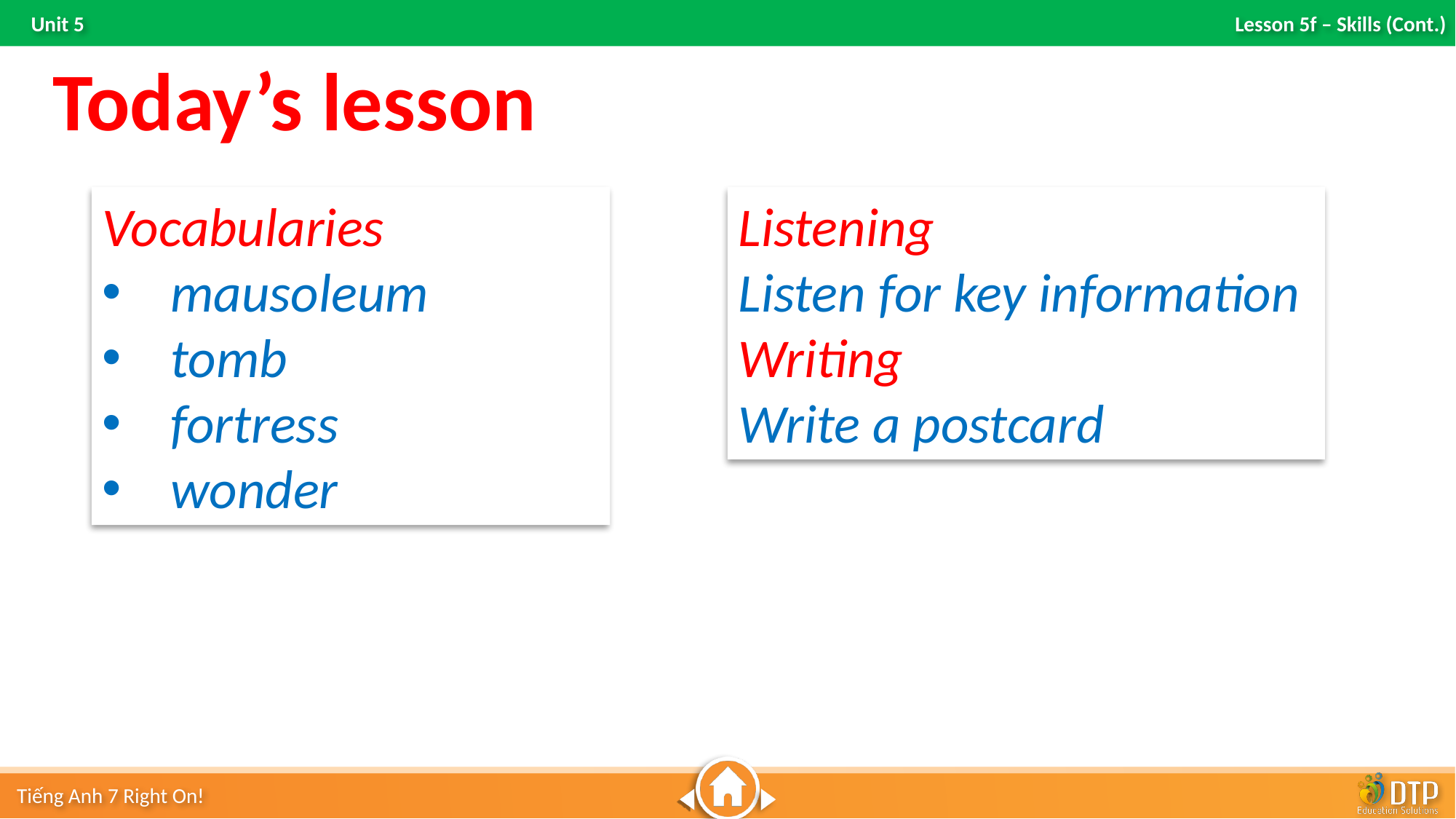

Today’s lesson
Vocabularies
mausoleum
tomb
fortress
wonder
Listening
Listen for key information
Writing
Write a postcard